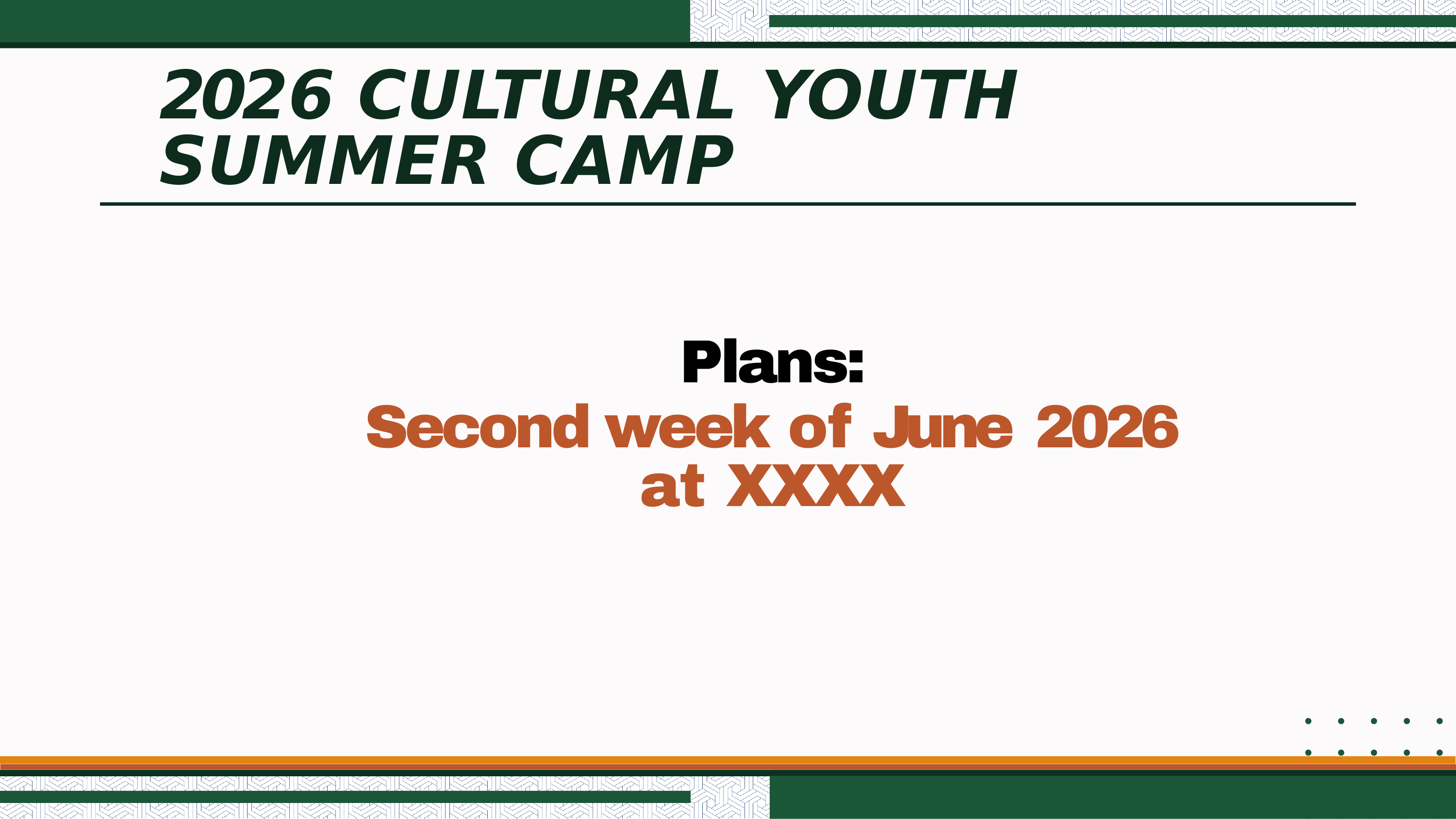

# 2026 CULTURAL YOUTH SUMMER CAMP

Plans:
Second week of June 2026 at XXXX